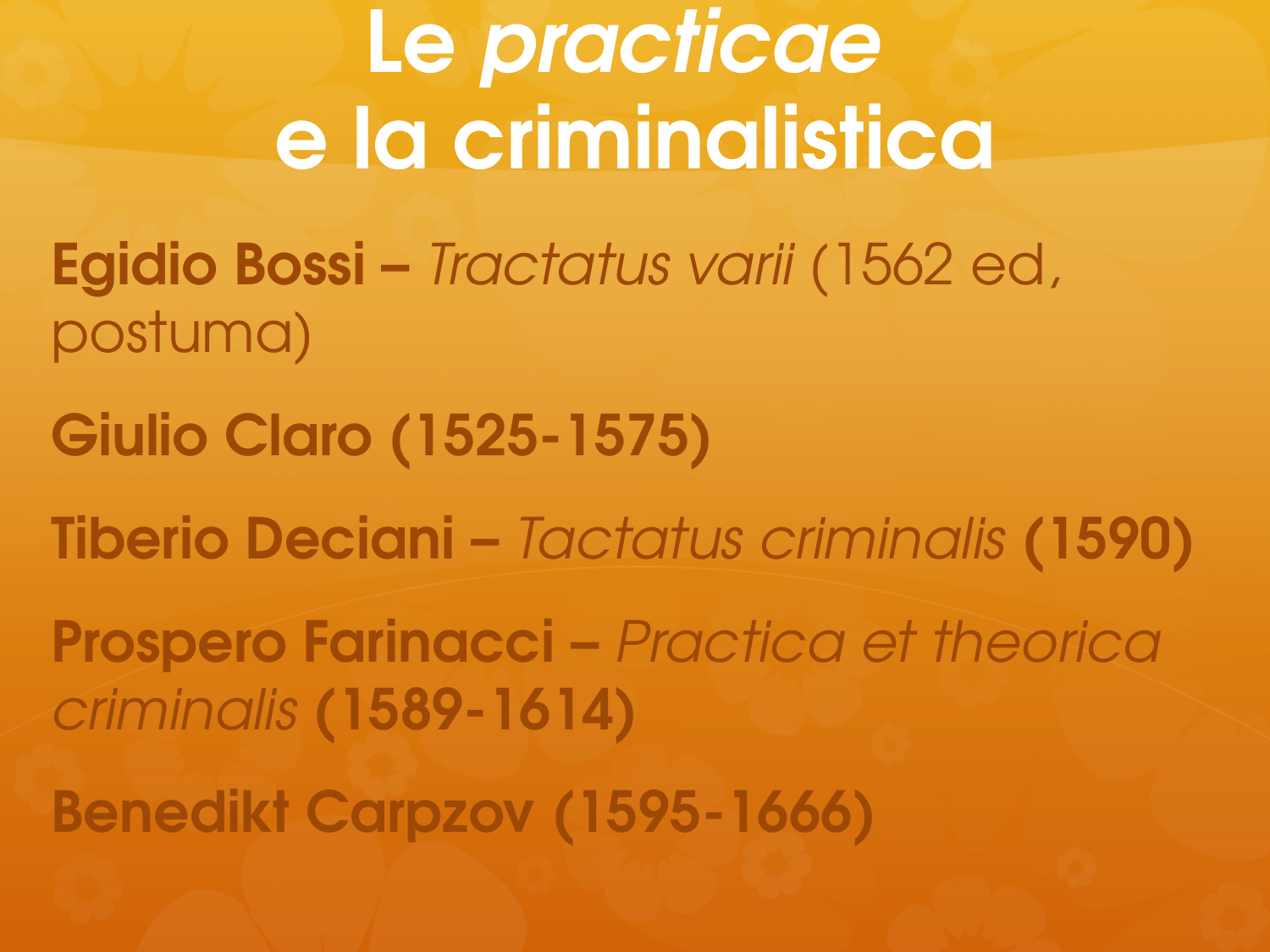

# Le practicae e la criminalistica
Egidio Bossi – Tractatus varii (1562 ed, postuma)
Giulio Claro (1525-1575)
Tiberio Deciani – Tactatus criminalis (1590)
Prospero Farinacci – Practica et theorica criminalis (1589-1614)
Benedikt Carpzov (1595-1666)